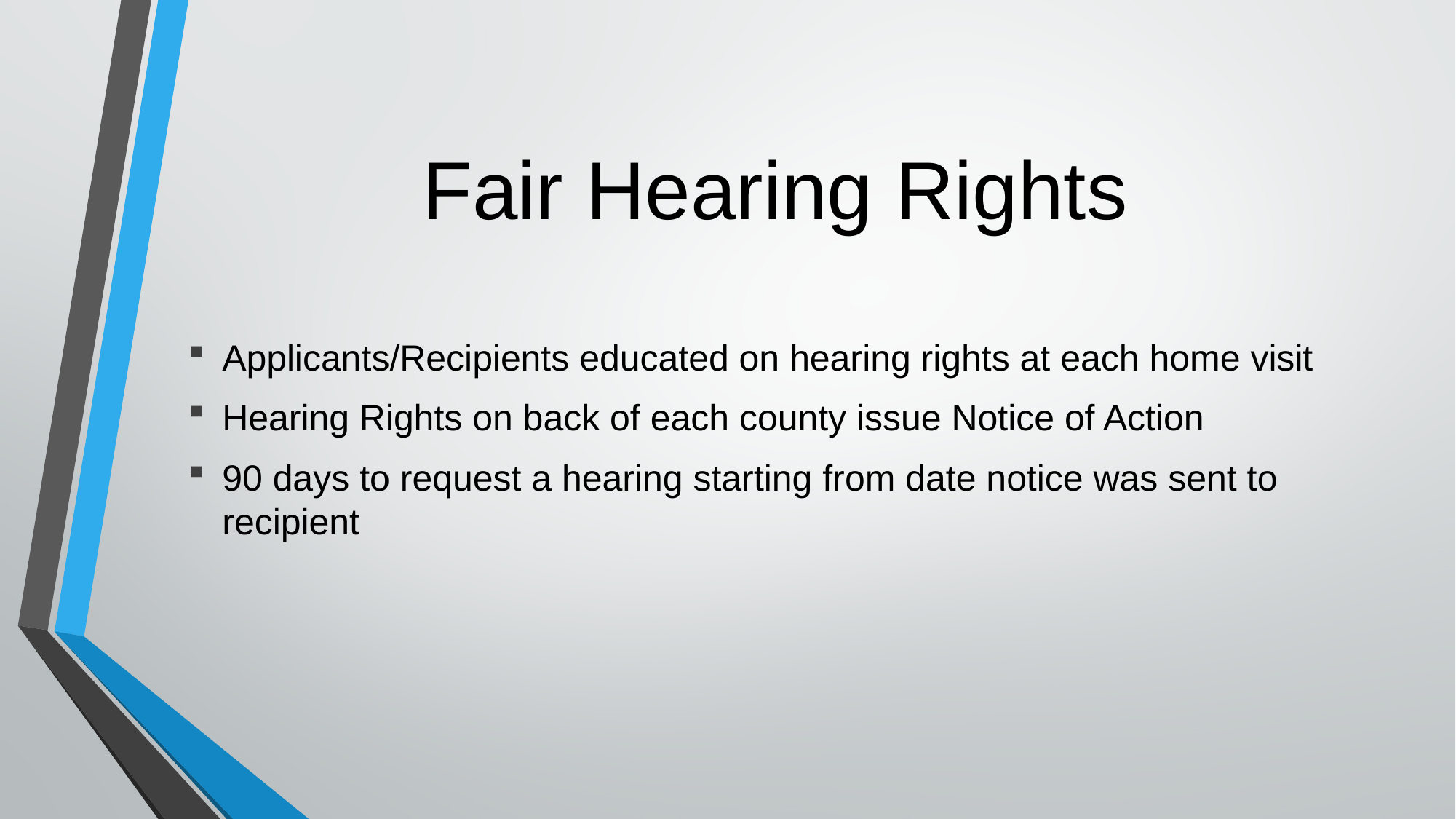

# Fair Hearing Rights
Applicants/Recipients educated on hearing rights at each home visit
Hearing Rights on back of each county issue Notice of Action
90 days to request a hearing starting from date notice was sent to recipient